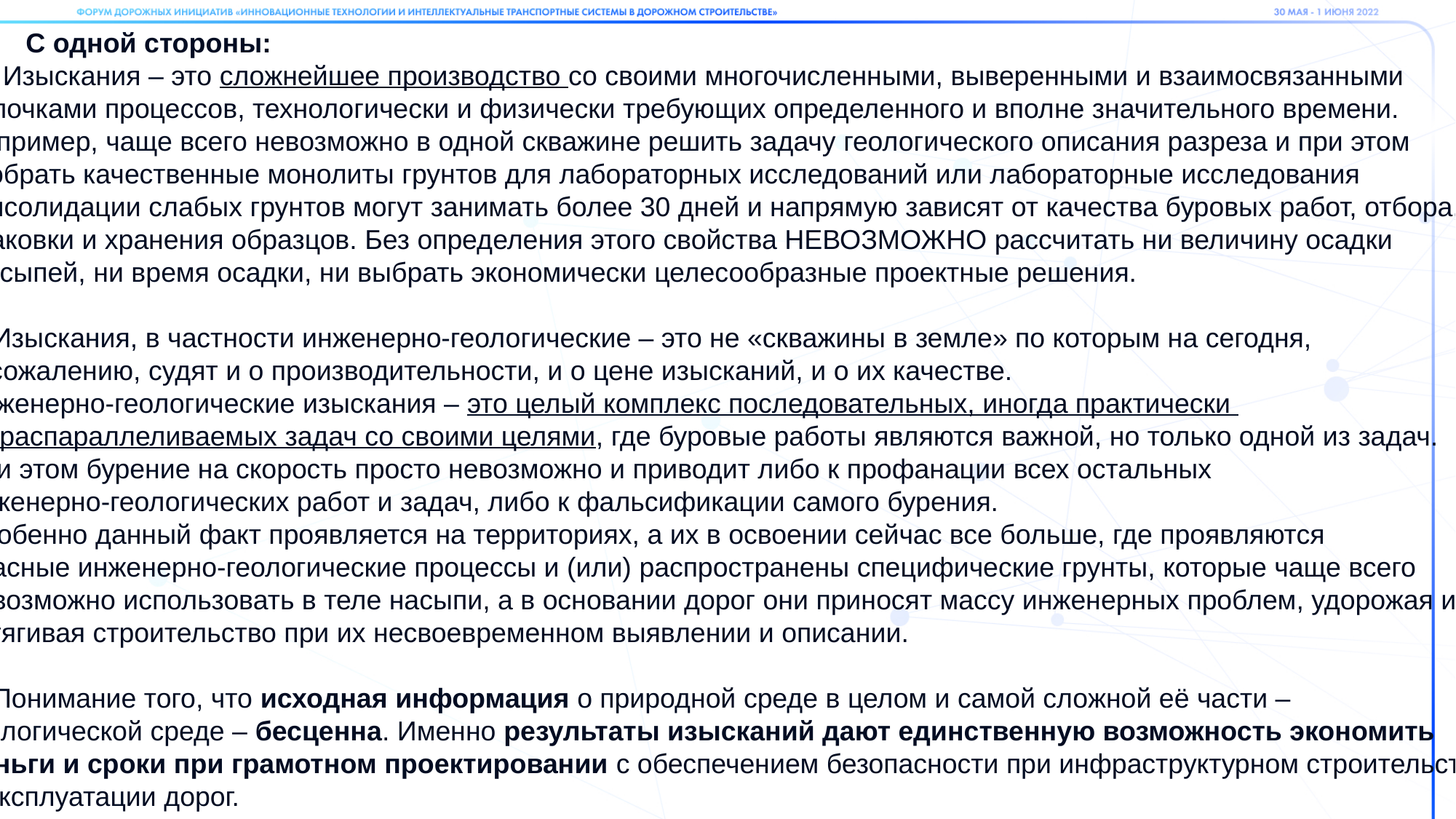

С одной стороны:
Изыскания – это сложнейшее производство со своими многочисленными, выверенными и взаимосвязанными
цепочками процессов, технологически и физически требующих определенного и вполне значительного времени.
Например, чаще всего невозможно в одной скважине решить задачу геологического описания разреза и при этом
отобрать качественные монолиты грунтов для лабораторных исследований или лабораторные исследования
консолидации слабых грунтов могут занимать более 30 дней и напрямую зависят от качества буровых работ, отбора,
упаковки и хранения образцов. Без определения этого свойства НЕВОЗМОЖНО рассчитать ни величину осадки
 насыпей, ни время осадки, ни выбрать экономически целесообразные проектные решения.

2. Изыскания, в частности инженерно-геологические – это не «скважины в земле» по которым на сегодня,
 к сожалению, судят и о производительности, и о цене изысканий, и о их качестве.
Инженерно-геологические изыскания – это целый комплекс последовательных, иногда практически
не распараллеливаемых задач со своими целями, где буровые работы являются важной, но только одной из задач.
При этом бурение на скорость просто невозможно и приводит либо к профанации всех остальных
инженерно-геологических работ и задач, либо к фальсификации самого бурения.
Особенно данный факт проявляется на территориях, а их в освоении сейчас все больше, где проявляются
опасные инженерно-геологические процессы и (или) распространены специфические грунты, которые чаще всего
невозможно использовать в теле насыпи, а в основании дорог они приносят массу инженерных проблем, удорожая и
затягивая строительство при их несвоевременном выявлении и описании.

3. Понимание того, что исходная информация о природной среде в целом и самой сложной её части –
геологической среде – бесценна. Именно результаты изысканий дают единственную возможность экономить
деньги и сроки при грамотном проектировании с обеспечением безопасности при инфраструктурном строительстве
и эксплуатации дорог.